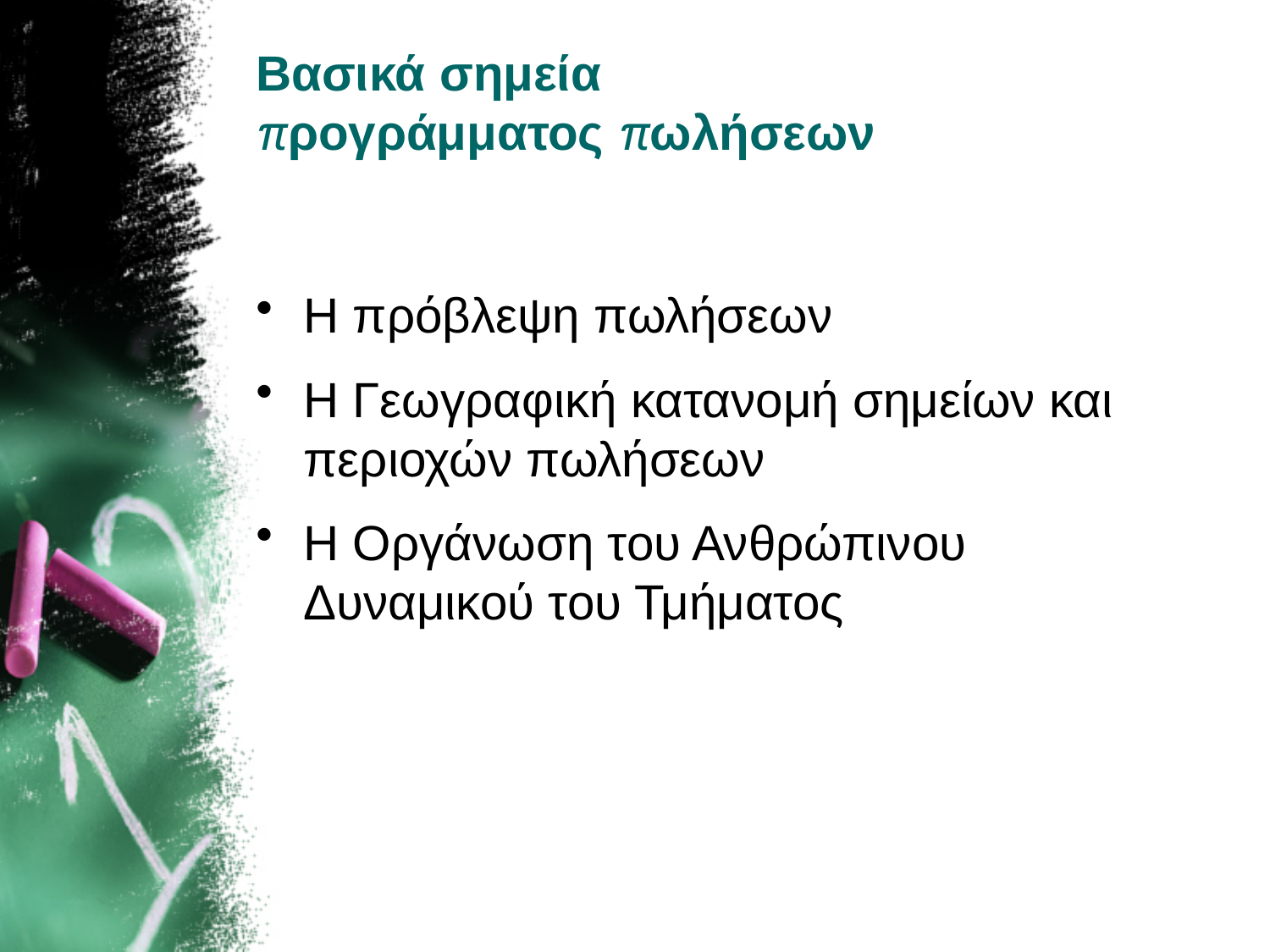

# Βασικά σημεία προγράμματος πωλήσεων

Η πρόβλεψη πωλήσεων
Η Γεωγραφική κατανομή σημείων και περιοχών πωλήσεων
Η Οργάνωση του Ανθρώπινου Δυναμικού του Τμήματος